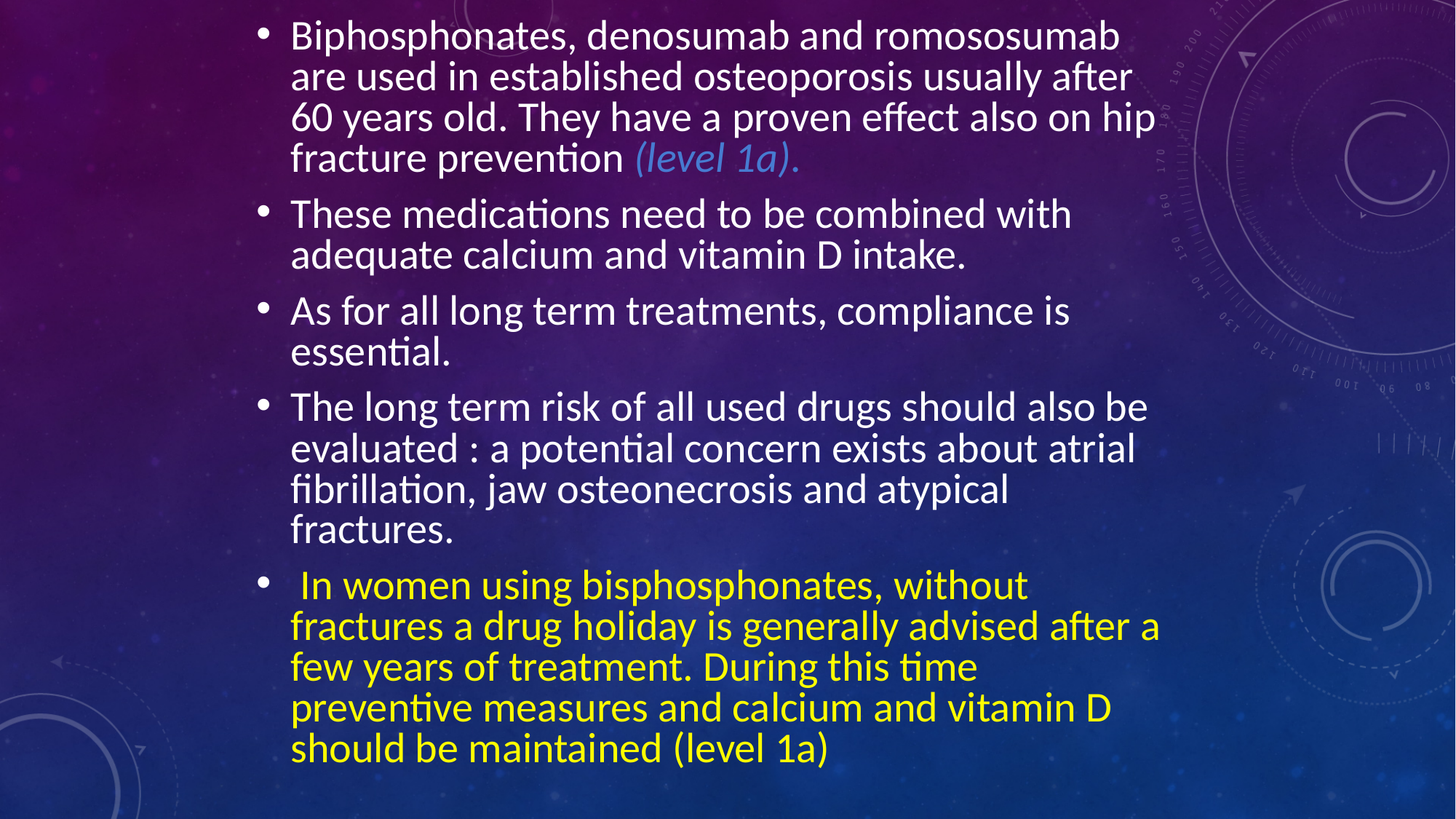

Biphosphonates, denosumab and romososumab are used in established osteoporosis usually after 60 years old. They have a proven effect also on hip fracture prevention (level 1a).
These medications need to be combined with adequate calcium and vitamin D intake.
As for all long term treatments, compliance is essential.
The long term risk of all used drugs should also be evaluated : a potential concern exists about atrial fibrillation, jaw osteonecrosis and atypical fractures.
 In women using bisphosphonates, without fractures a drug holiday is generally advised after a few years of treatment. During this time preventive measures and calcium and vitamin D should be maintained (level 1a)